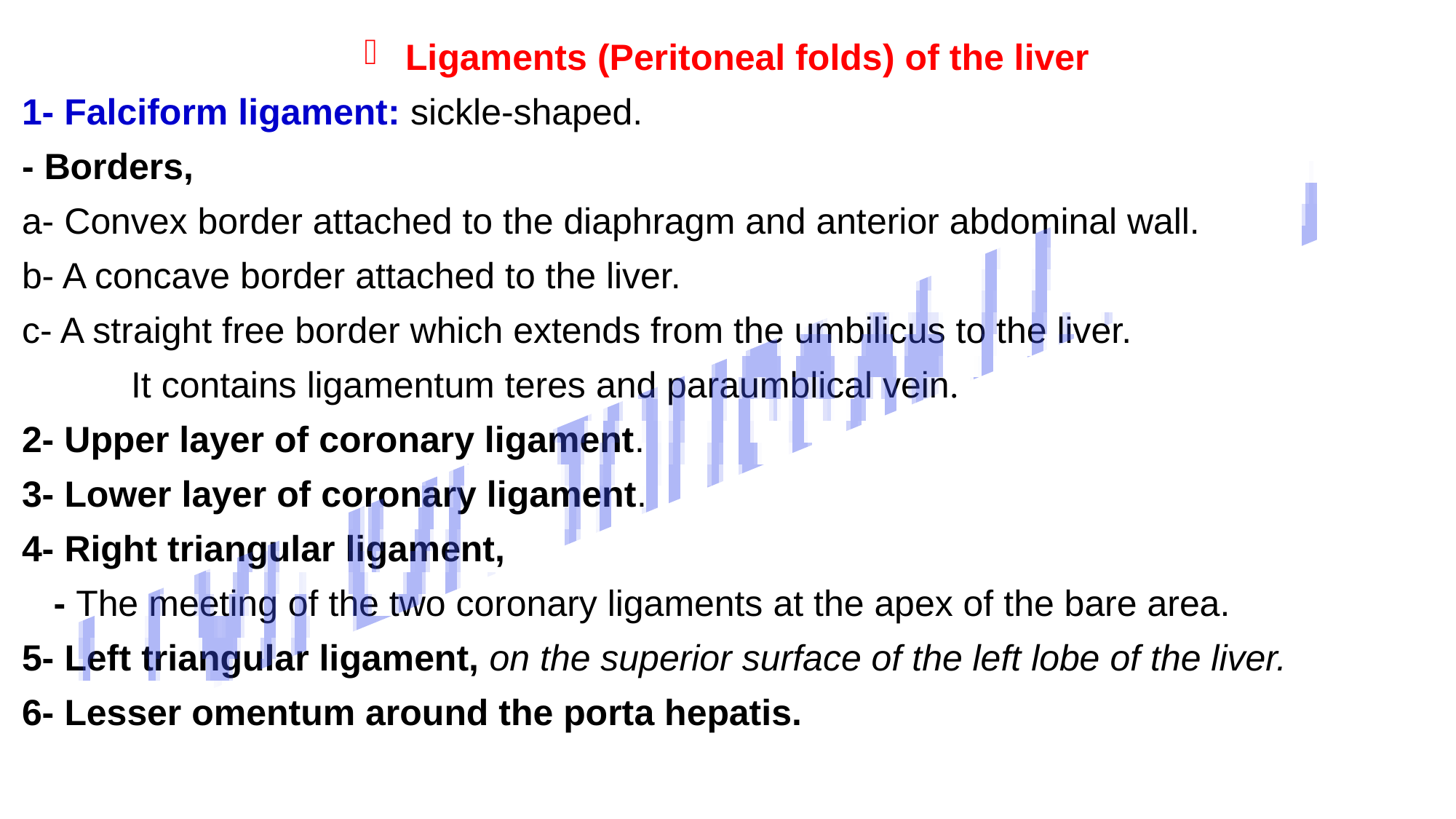

Ligaments (Peritoneal folds) of the liver
1- Falciform ligament: sickle-shaped.
- Borders,
a- Convex border attached to the diaphragm and anterior abdominal wall.
b- A concave border attached to the liver.
c- A straight free border which extends from the umbilicus to the liver.
	It contains ligamentum teres and paraumblical vein.
2- Upper layer of coronary ligament.
3- Lower layer of coronary ligament.
4- Right triangular ligament,
- The meeting of the two coronary ligaments at the apex of the bare area.
5- Left triangular ligament, on the superior surface of the left lobe of the liver.
6- Lesser omentum around the porta hepatis.